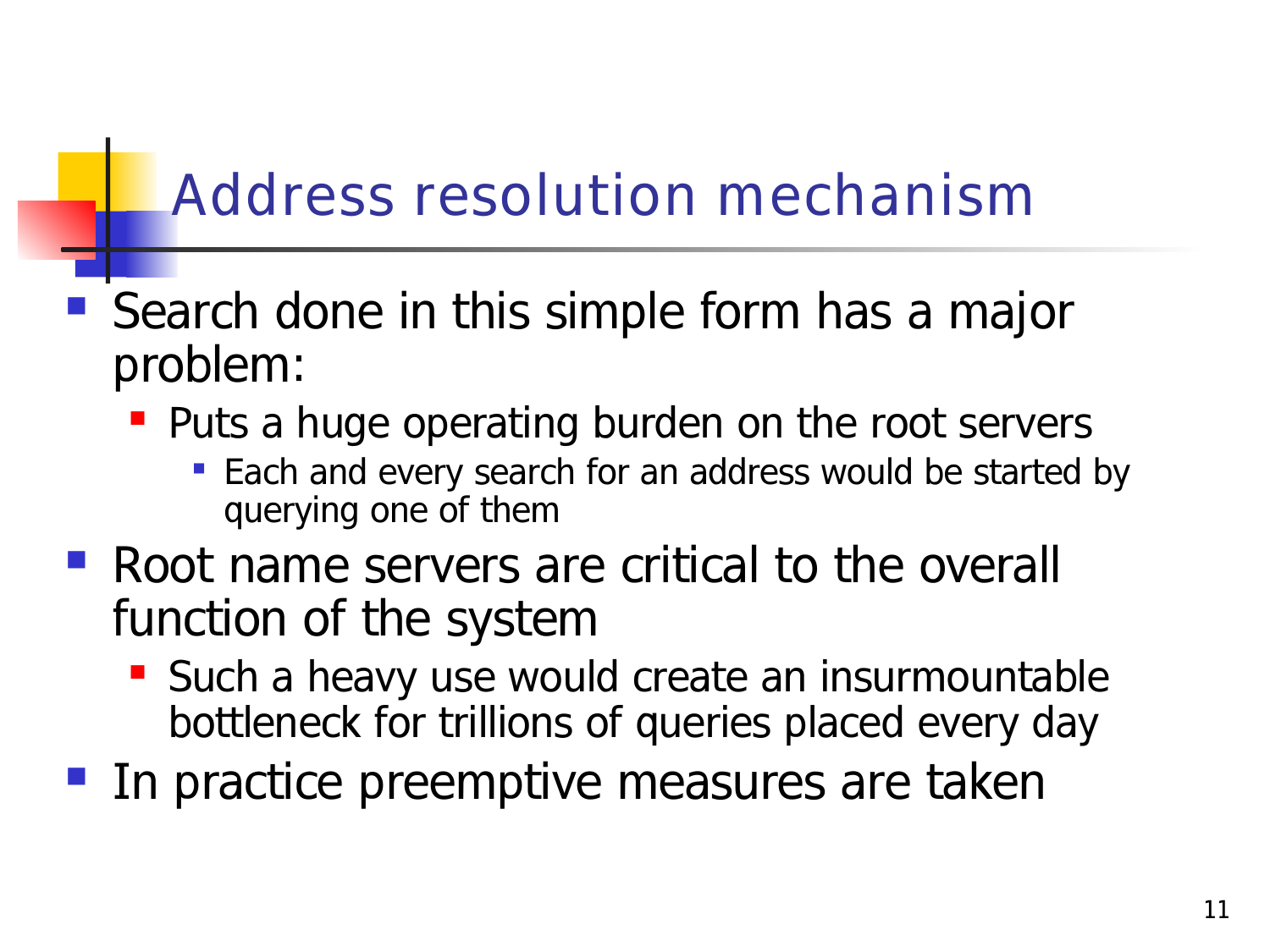

# Address resolution mechanism
Search done in this simple form has a major problem:
Puts a huge operating burden on the root servers
Each and every search for an address would be started by querying one of them
Root name servers are critical to the overall function of the system
Such a heavy use would create an insurmountable bottleneck for trillions of queries placed every day
In practice preemptive measures are taken
11